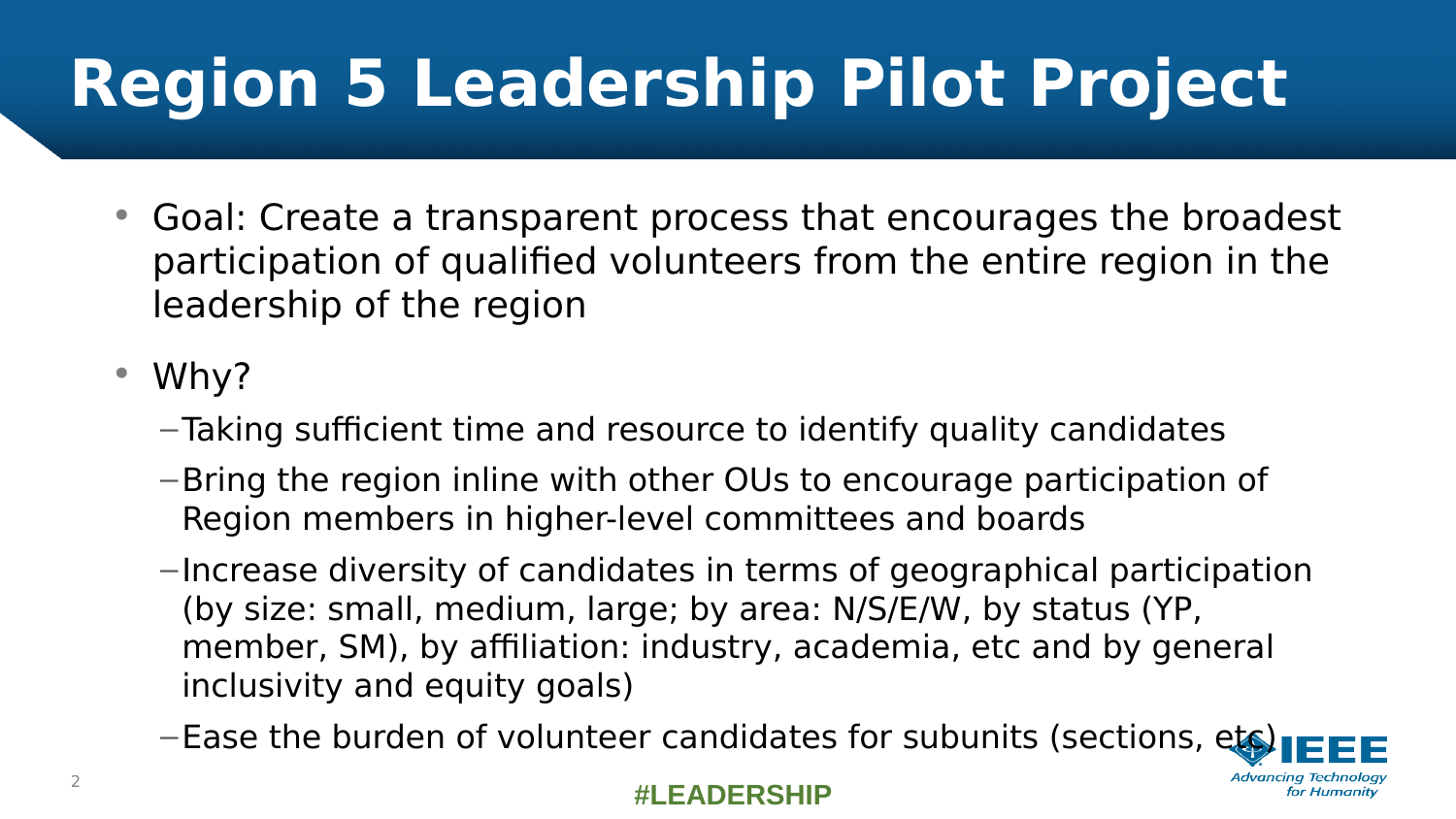

# Region 5 Leadership Pilot Project

Goal: Create a transparent process that encourages the broadest participation of qualified volunteers from the entire region in the leadership of the region
Why?
Taking sufficient time and resource to identify quality candidates
Bring the region inline with other OUs to encourage participation of Region members in higher-level committees and boards
Increase diversity of candidates in terms of geographical participation (by size: small, medium, large; by area: N/S/E/W, by status (YP, member, SM), by affiliation: industry, academia, etc and by general inclusivity and equity goals)
Ease the burden of volunteer candidates for subunits (sections, etc)

2
#LEADERSHIP